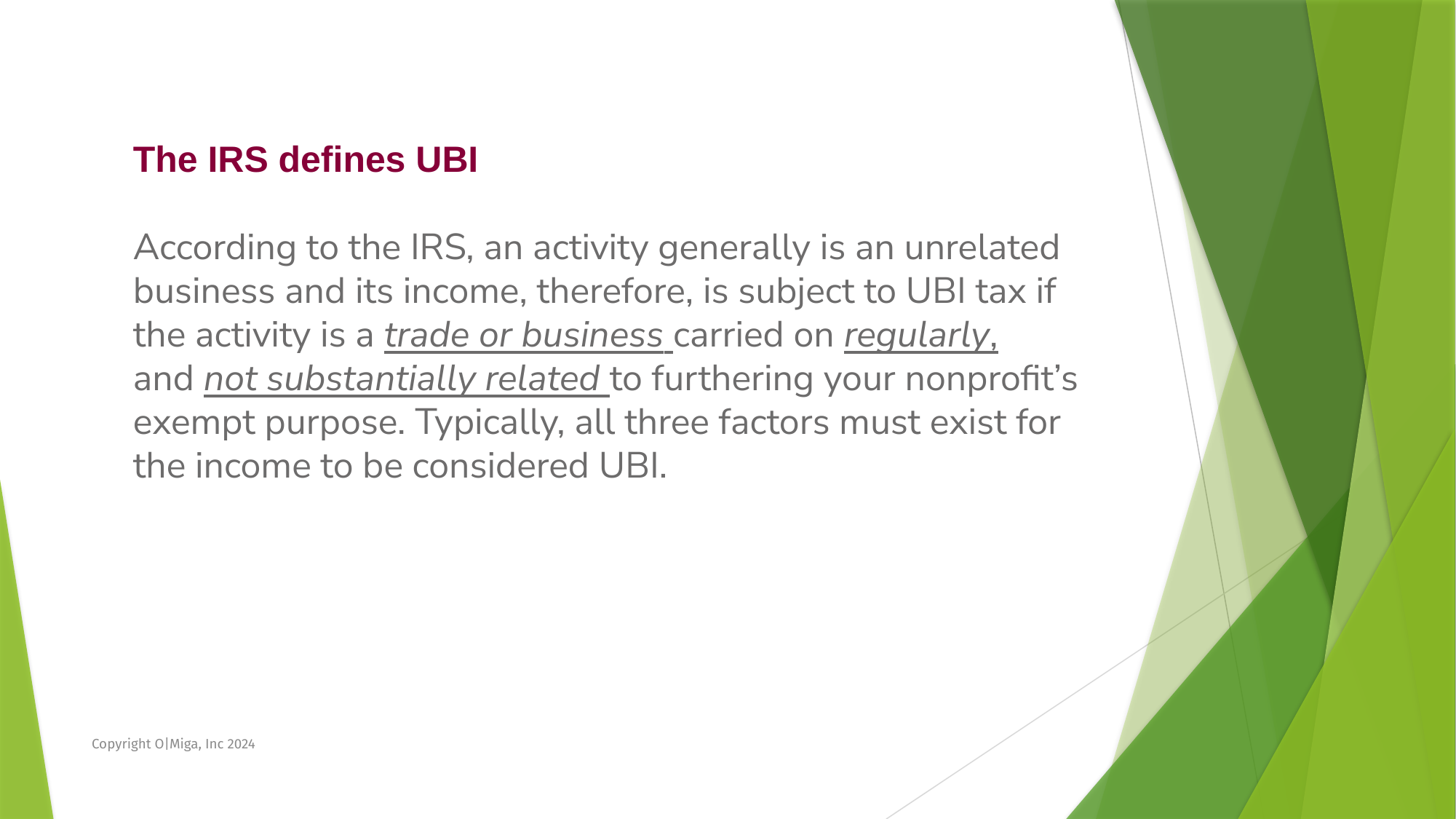

The IRS defines UBI

According to the IRS, an activity generally is an unrelated business and its income, therefore, is subject to UBI tax if the activity is a trade or business carried on regularly, and not substantially related to furthering your nonprofit’s exempt purpose. Typically, all three factors must exist for the income to be considered UBI.
Copyright O|Miga, Inc 2024